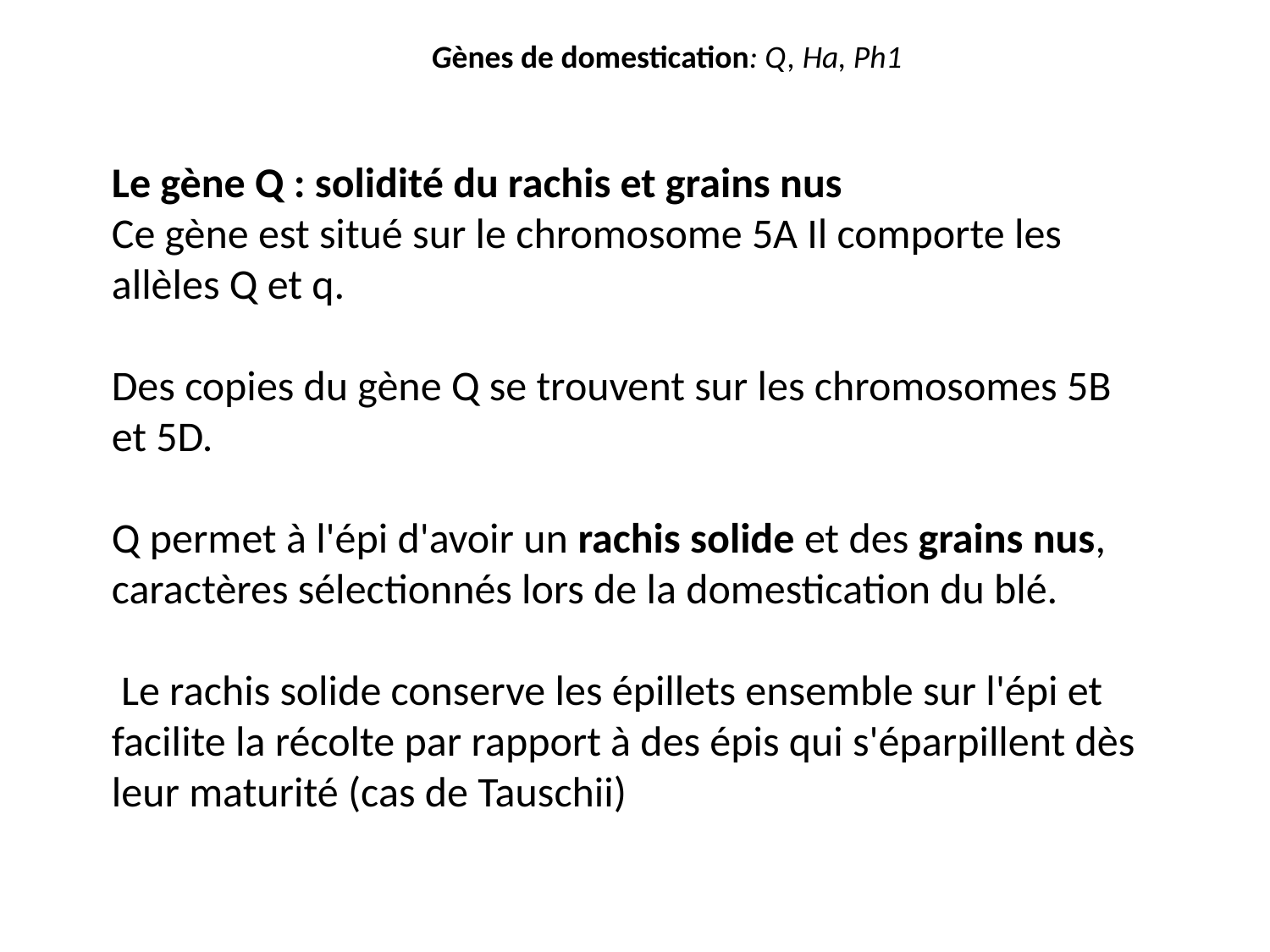

Gènes de domestication: Q, Ha, Ph1
Le gène Q : solidité du rachis et grains nus
Ce gène est situé sur le chromosome 5A Il comporte les allèles Q et q.

Des copies du gène Q se trouvent sur les chromosomes 5B et 5D.

Q permet à l'épi d'avoir un rachis solide et des grains nus, caractères sélectionnés lors de la domestication du blé.

 Le rachis solide conserve les épillets ensemble sur l'épi et facilite la récolte par rapport à des épis qui s'éparpillent dès leur maturité (cas de Tauschii)